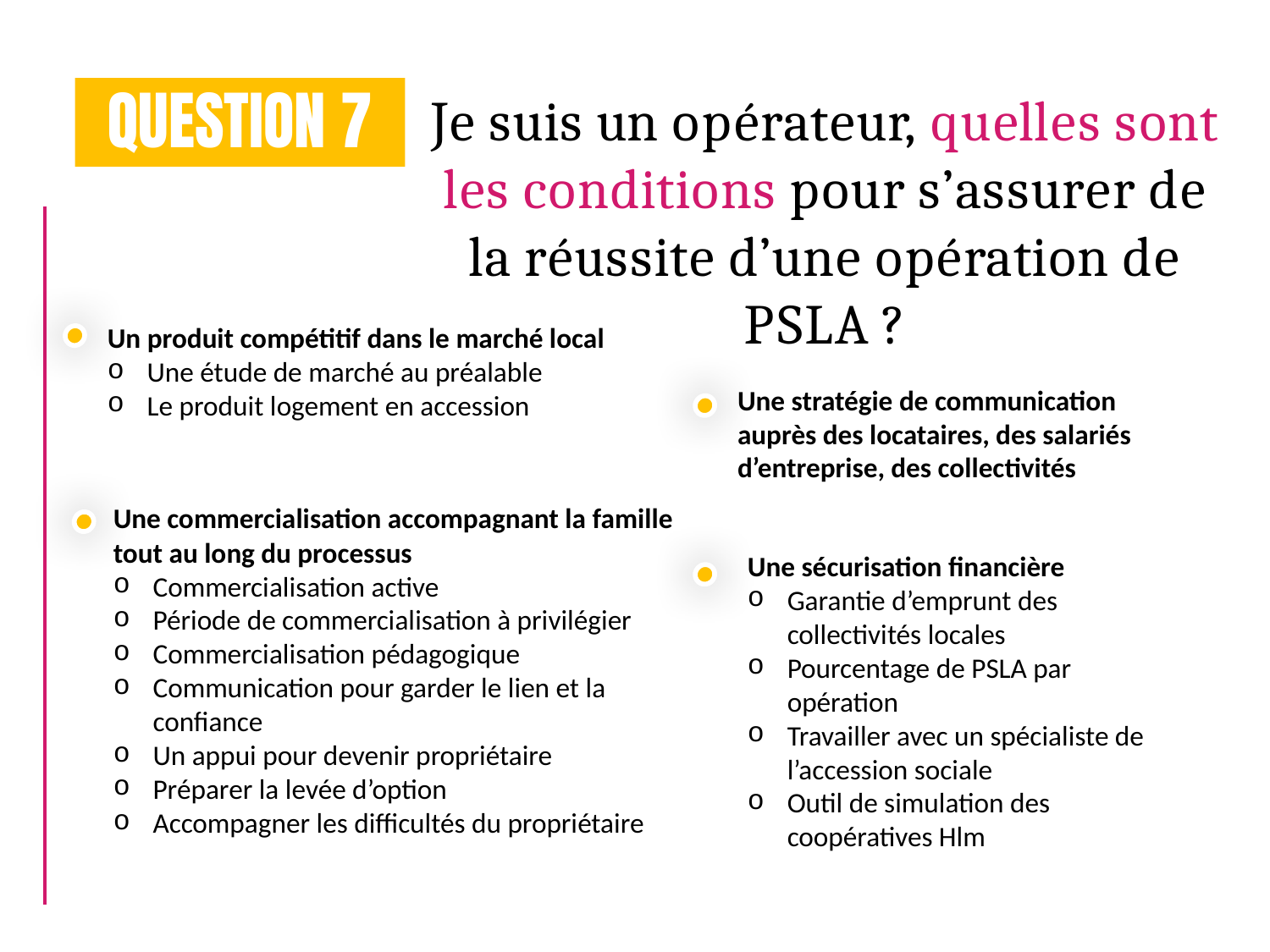

QUESTION 7
Je suis un opérateur, quelles sont les conditions pour s’assurer de la réussite d’une opération de PSLA ?
Un produit compétitif dans le marché local
Une étude de marché au préalable
Le produit logement en accession

Une stratégie de communication auprès des locataires, des salariés d’entreprise, des collectivités

Une commercialisation accompagnant la famille tout au long du processus
Commercialisation active
Période de commercialisation à privilégier
Commercialisation pédagogique
Communication pour garder le lien et la confiance
Un appui pour devenir propriétaire
Préparer la levée d’option
Accompagner les difficultés du propriétaire

Une sécurisation financière
Garantie d’emprunt des collectivités locales
Pourcentage de PSLA par opération
Travailler avec un spécialiste de l’accession sociale
Outil de simulation des coopératives Hlm